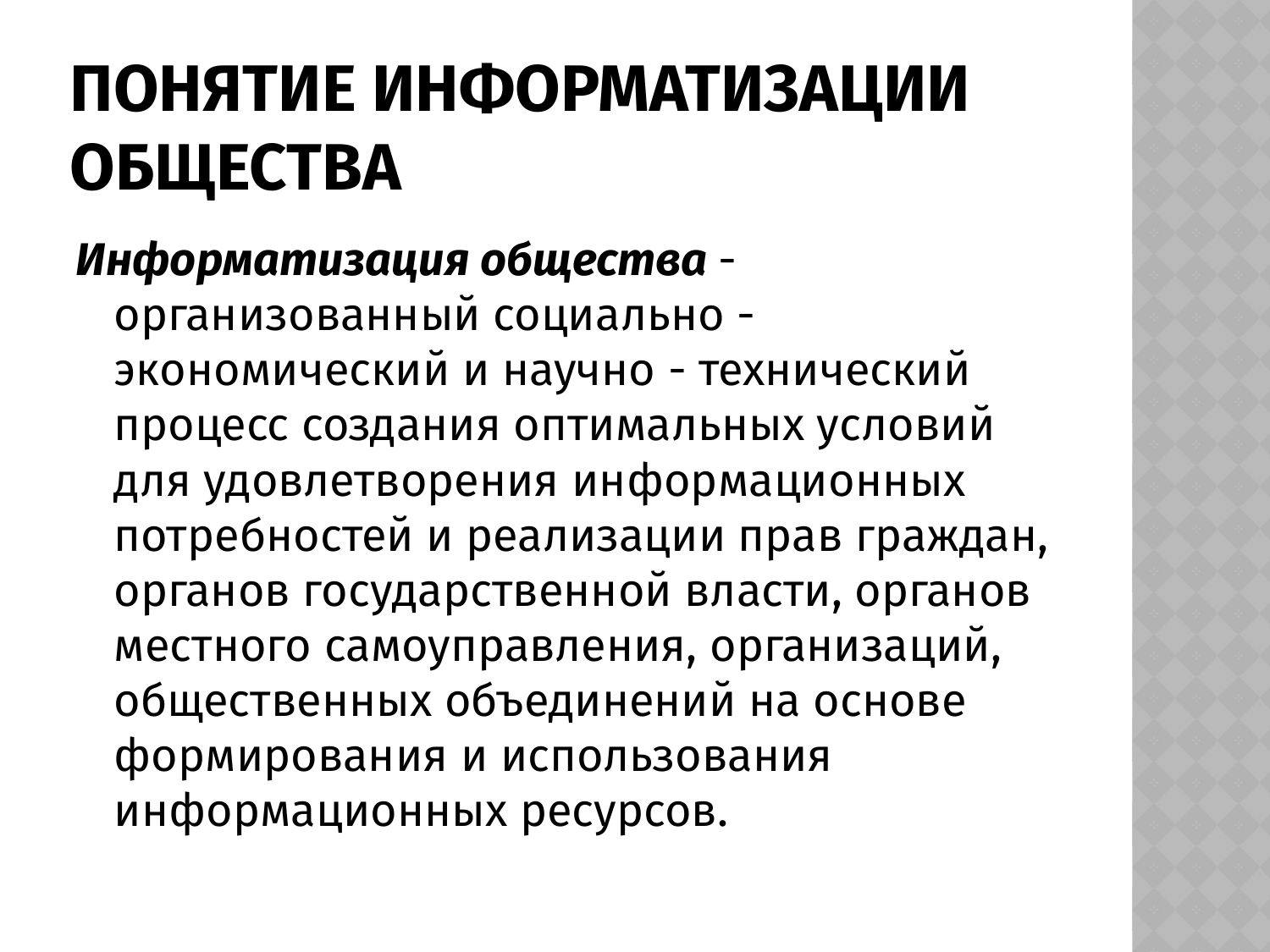

# Понятие информатизации общества
Информатизация общества - организованный социально - экономический и научно - технический процесс создания оптимальных условий для удовлетворения информационных потребностей и реализации прав граждан, органов государственной власти, органов местного самоуправления, организаций, общественных объединений на основе формирования и использования информационных ресурсов.